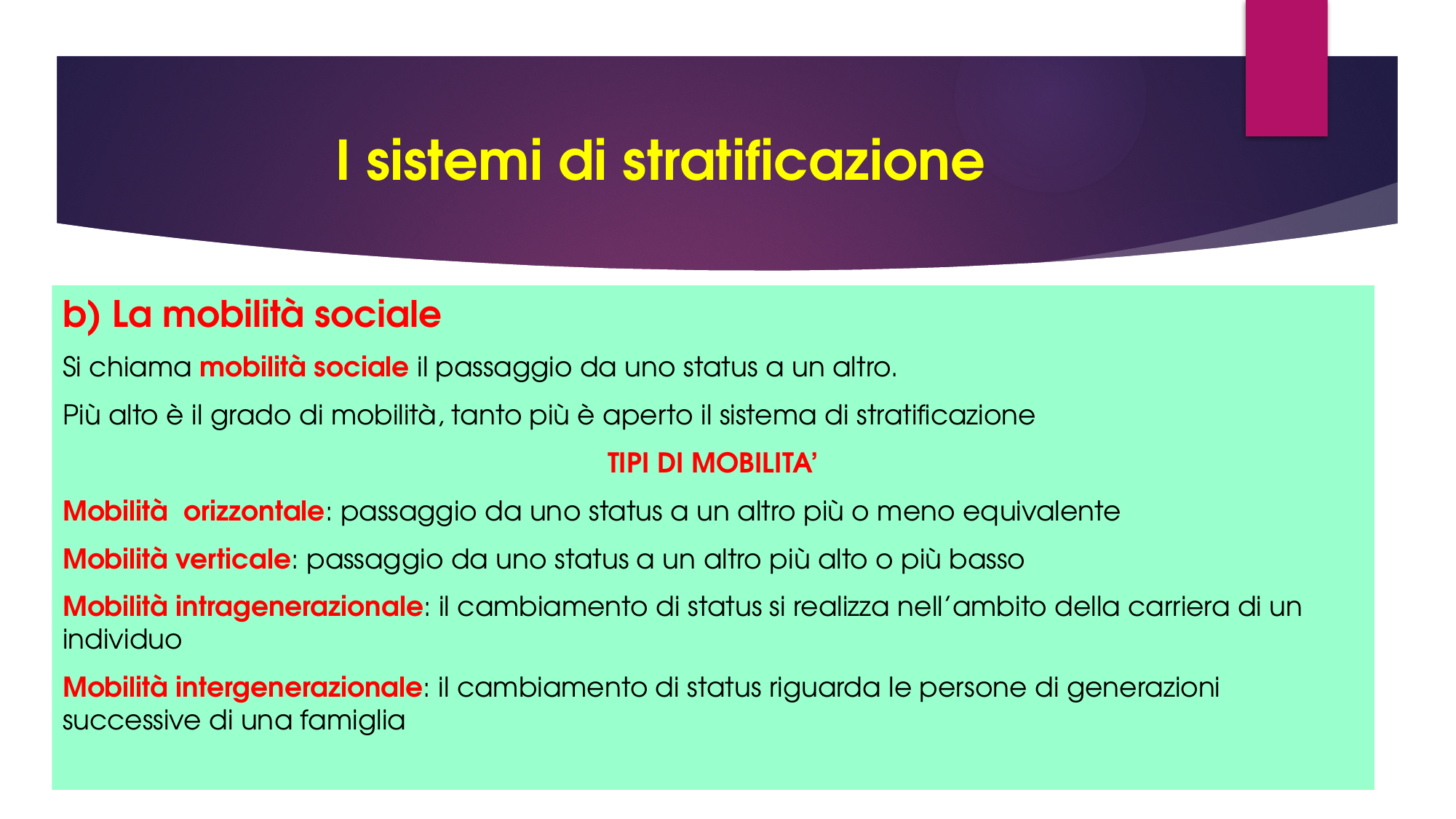

# I sistemi di stratificazione
b) La mobilità sociale
Si chiama mobilità sociale il passaggio da uno status a un altro.
Più alto è il grado di mobilità, tanto più è aperto il sistema di stratificazione
TIPI DI MOBILITA’
Mobilità  orizzontale: passaggio da uno status a un altro più o meno equivalente
Mobilità verticale: passaggio da uno status a un altro più alto o più basso
Mobilità intragenerazionale: il cambiamento di status si realizza nell’ambito della carriera di un individuo
Mobilità intergenerazionale: il cambiamento di status riguarda le persone di generazioni successive di una famiglia